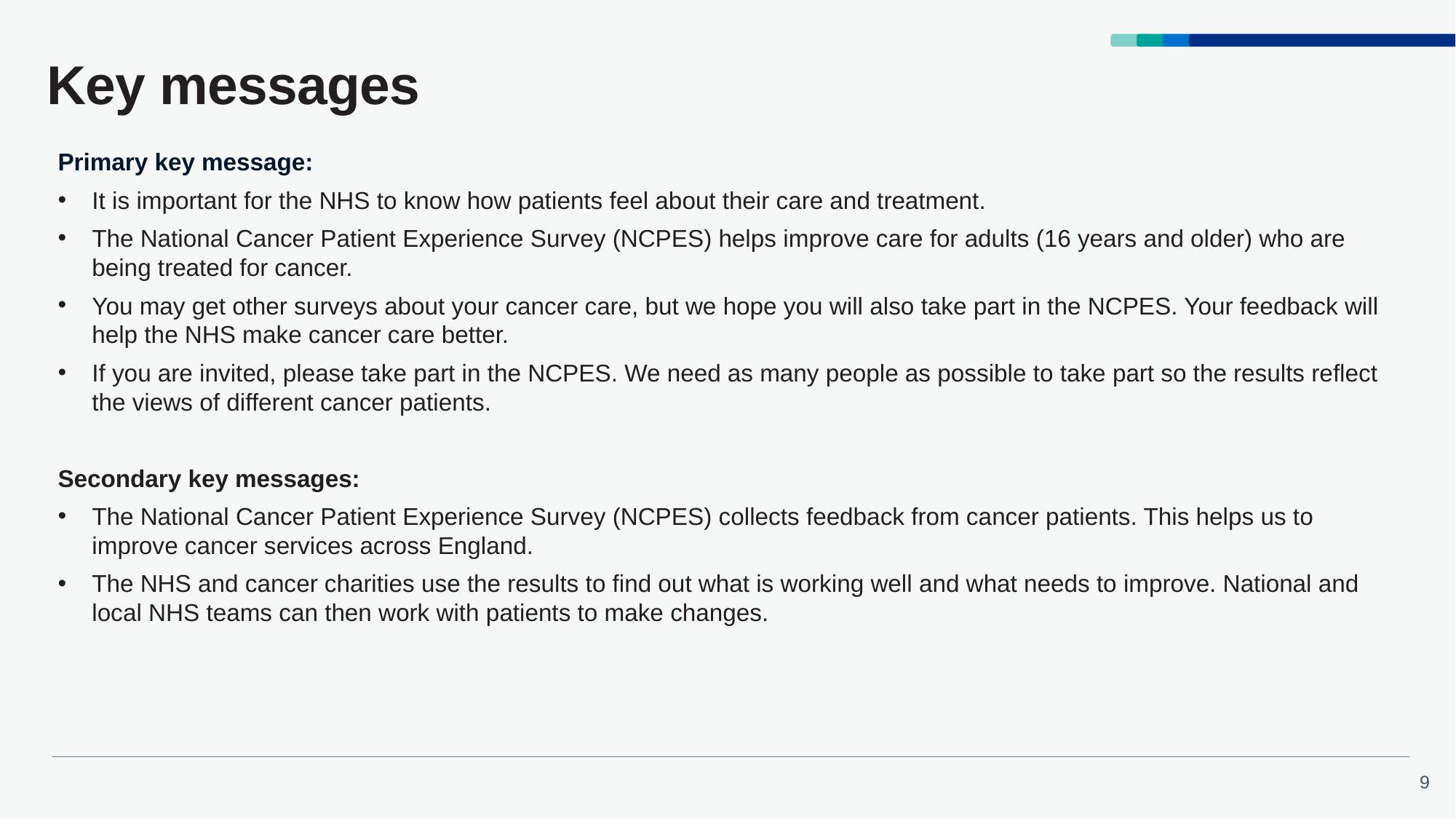

# Key messages
Primary key message:
It is important for the NHS to know how patients feel about their care and treatment.
The National Cancer Patient Experience Survey (NCPES) helps improve care for adults (16 years and older) who are being treated for cancer.
You may get other surveys about your cancer care, but we hope you will also take part in the NCPES. Your feedback will help the NHS make cancer care better.
If you are invited, please take part in the NCPES. We need as many people as possible to take part so the results reflect the views of different cancer patients.

Secondary key messages:
The National Cancer Patient Experience Survey (NCPES) collects feedback from cancer patients. This helps us to improve cancer services across England.
The NHS and cancer charities use the results to find out what is working well and what needs to improve. National and local NHS teams can then work with patients to make changes.